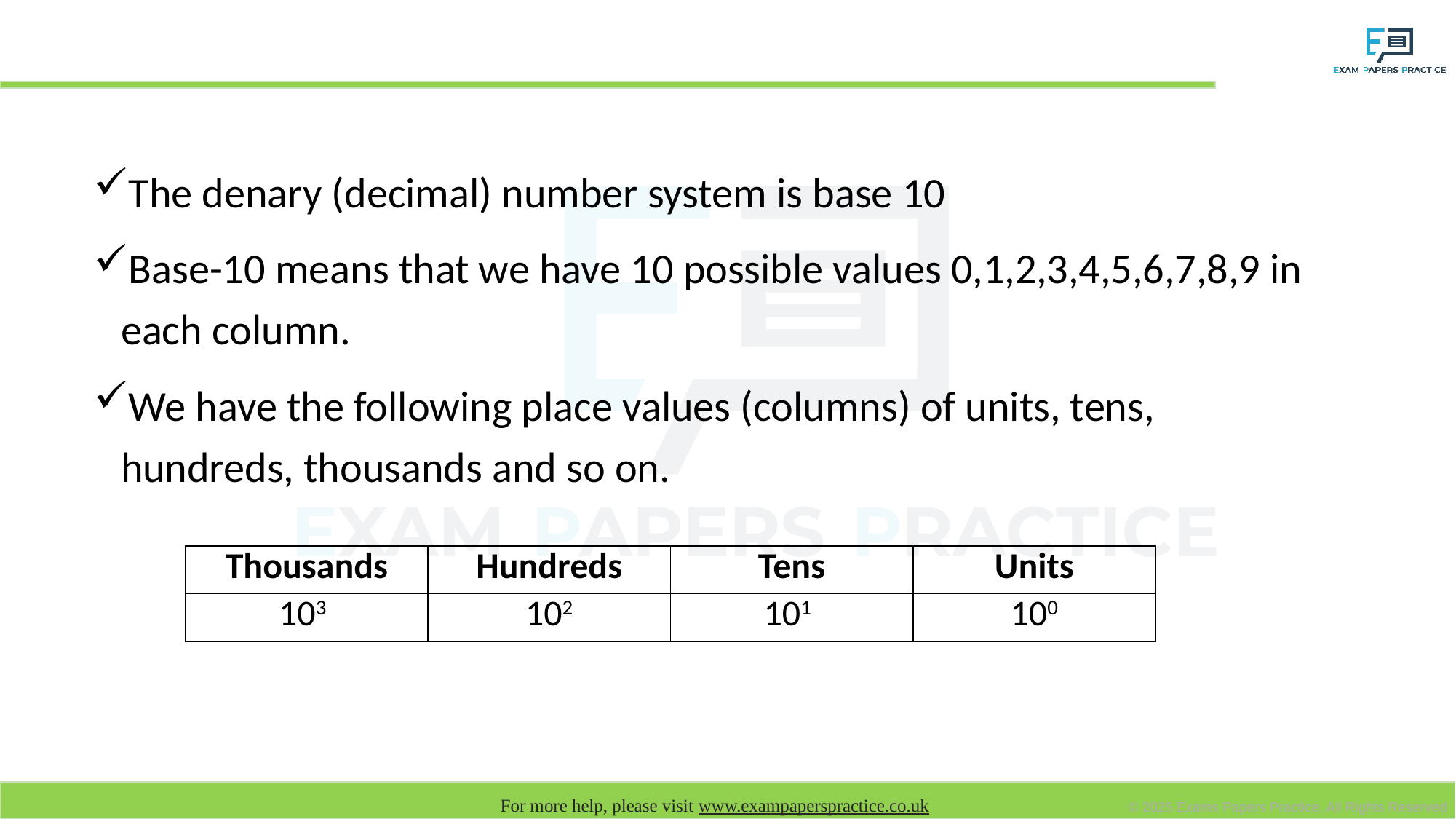

# Denary (decimal) number system
The denary (decimal) number system is base 10
Base-10 means that we have 10 possible values 0,1,2,3,4,5,6,7,8,9 in each column.
We have the following place values (columns) of units, tens, hundreds, thousands and so on.

| Thousands | Hundreds | Tens | Units |
| --- | --- | --- | --- |
| 103 | 102 | 101 | 100 |